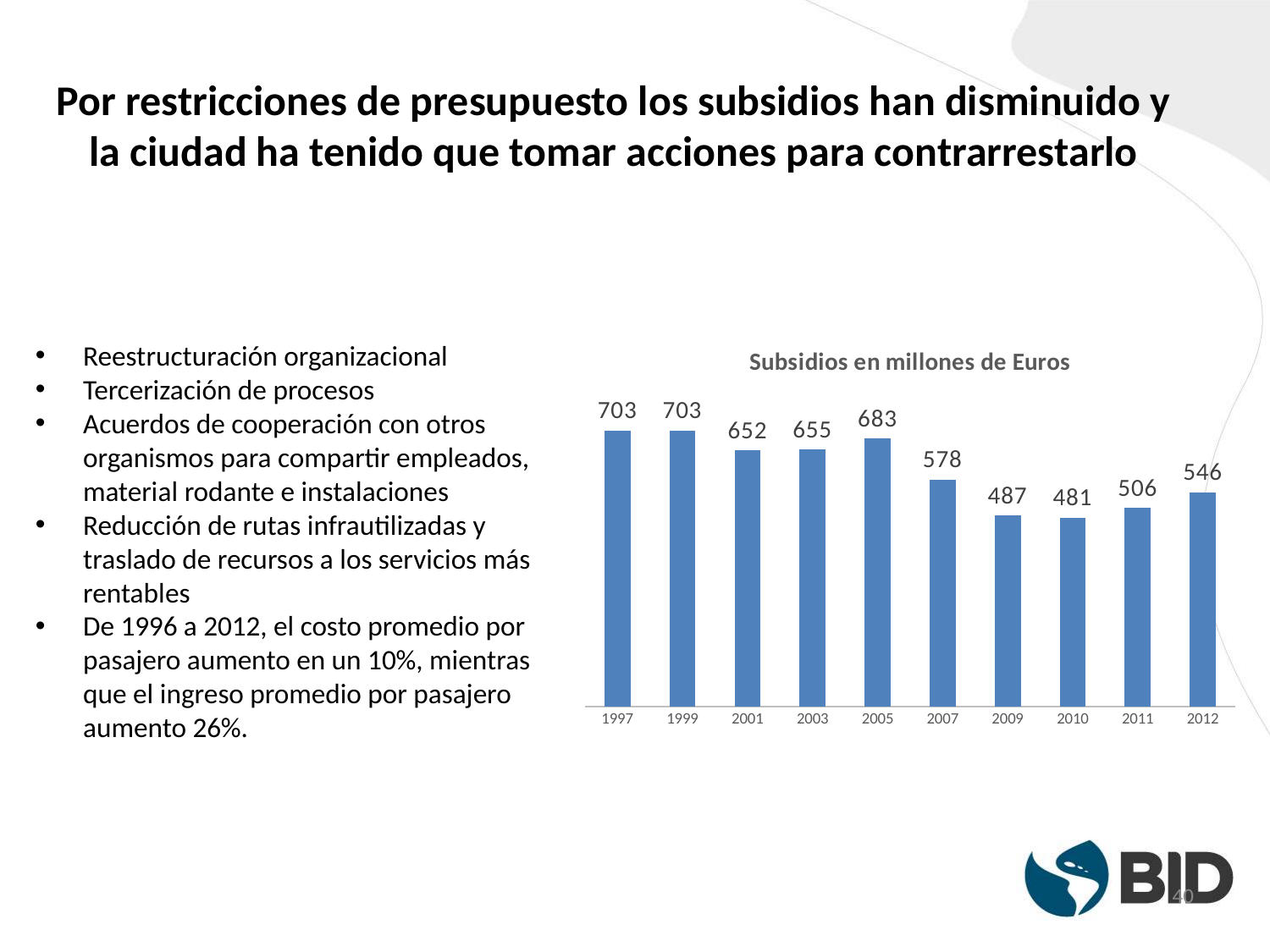

# Por restricciones de presupuesto los subsidios han disminuido y la ciudad ha tenido que tomar acciones para contrarrestarlo
Reestructuración organizacional
Tercerización de procesos
Acuerdos de cooperación con otros organismos para compartir empleados, material rodante e instalaciones
Reducción de rutas infrautilizadas y traslado de recursos a los servicios más rentables
De 1996 a 2012, el costo promedio por pasajero aumento en un 10%, mientras que el ingreso promedio por pasajero aumento 26%.

### Chart: Subsidios en millones de Euros

| Category | Subsidios |
|---|---|
| 1997 | 703.0 |
| 1999 | 703.0 |
| 2001 | 652.0 |
| 2003 | 655.0 |
| 2005 | 683.0 |
| 2007 | 578.0 |
| 2009 | 487.0 |
| 2010 | 481.0 |
| 2011 | 506.0 |
| 2012 | 546.0 |
40